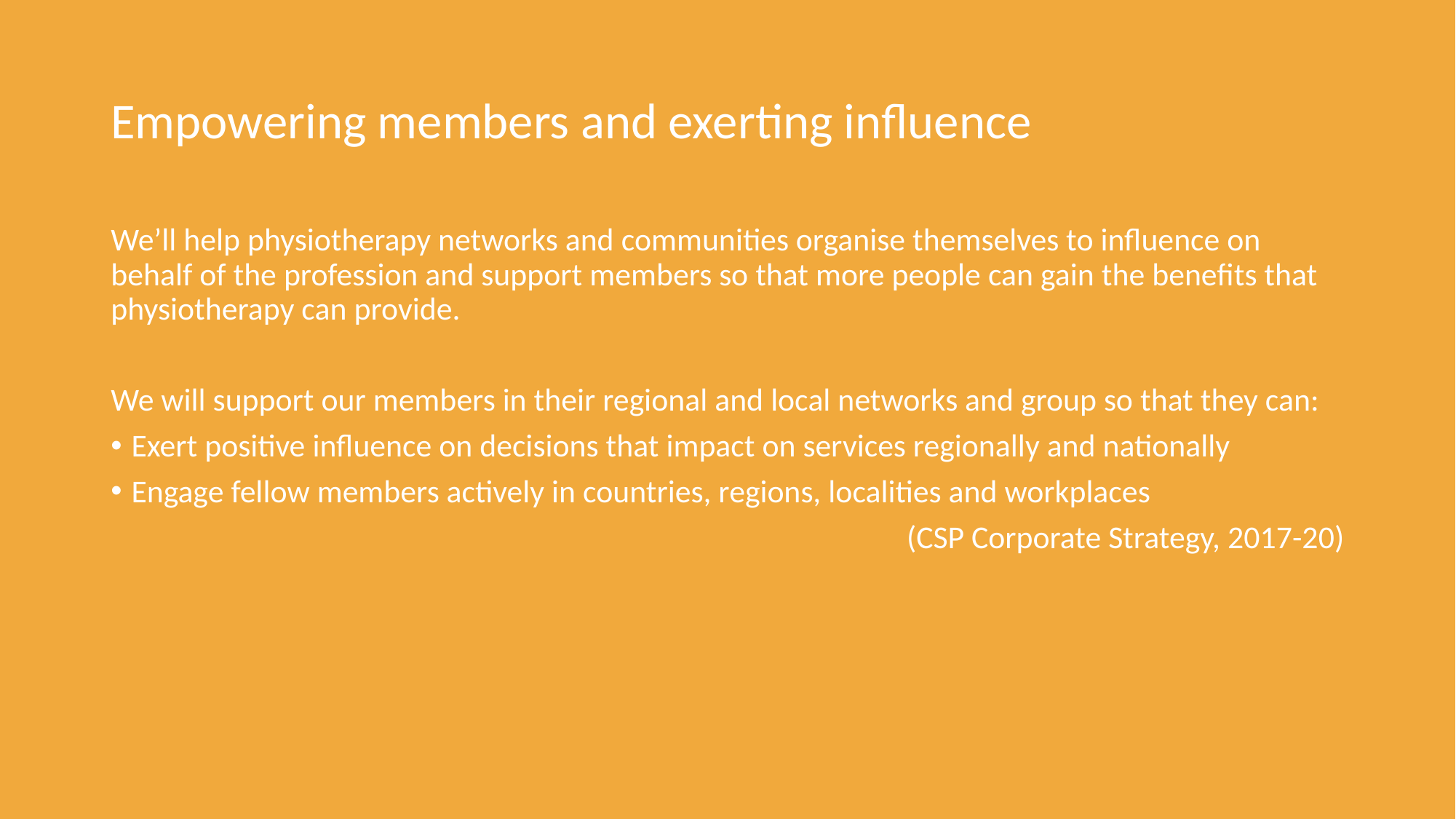

# Empowering members and exerting influence
We’ll help physiotherapy networks and communities organise themselves to influence on behalf of the profession and support members so that more people can gain the benefits that physiotherapy can provide.

We will support our members in their regional and local networks and group so that they can:
Exert positive influence on decisions that impact on services regionally and nationally
Engage fellow members actively in countries, regions, localities and workplaces
(CSP Corporate Strategy, 2017-20)